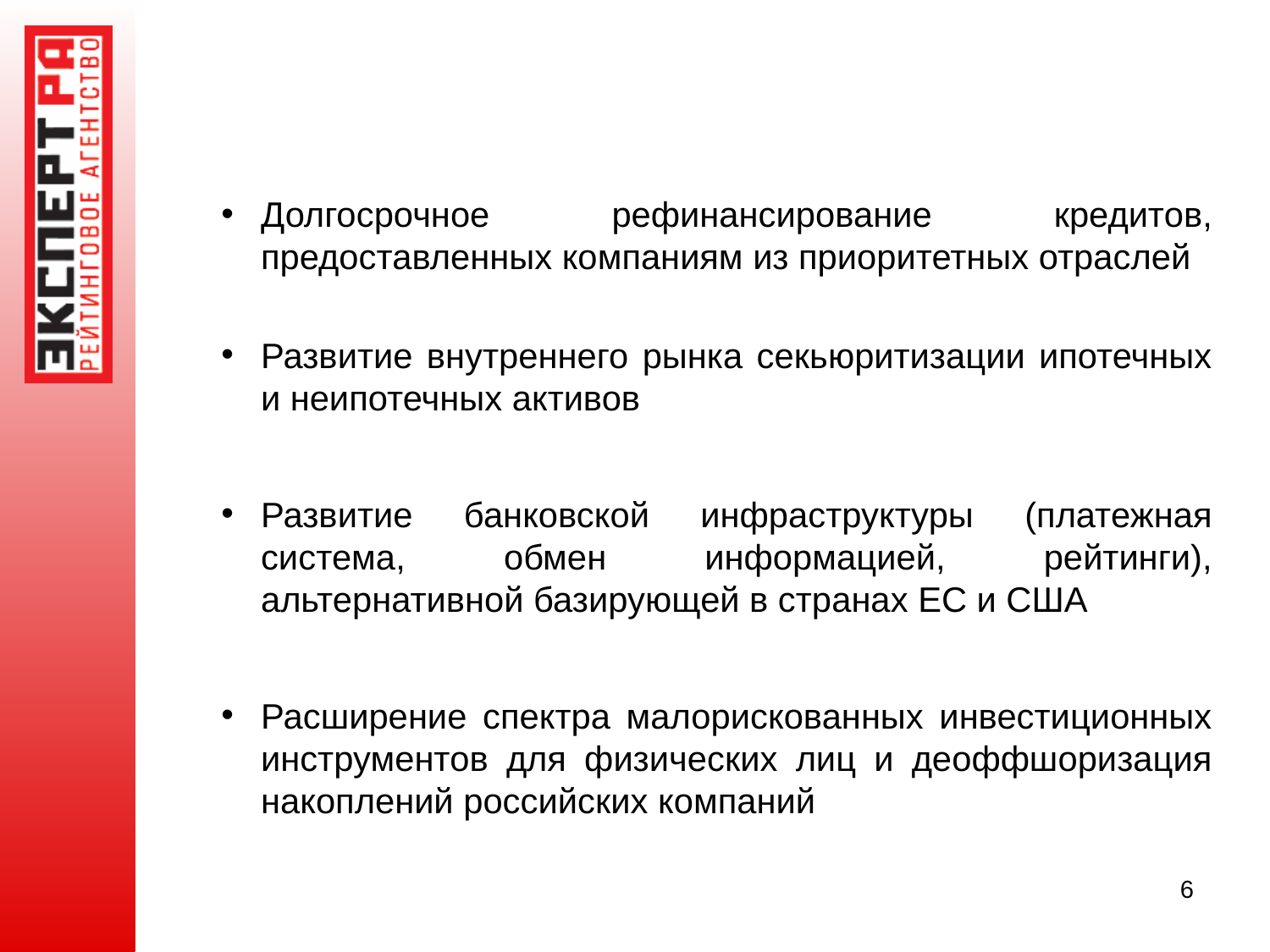

Долгосрочное рефинансирование кредитов, предоставленных компаниям из приоритетных отраслей

Развитие внутреннего рынка секьюритизации ипотечных и неипотечных активов

Развитие банковской инфраструктуры (платежная система, обмен информацией, рейтинги), альтернативной базирующей в странах ЕС и США

Расширение спектра малорискованных инвестиционных инструментов для физических лиц и деоффшоризация накоплений российских компаний
6